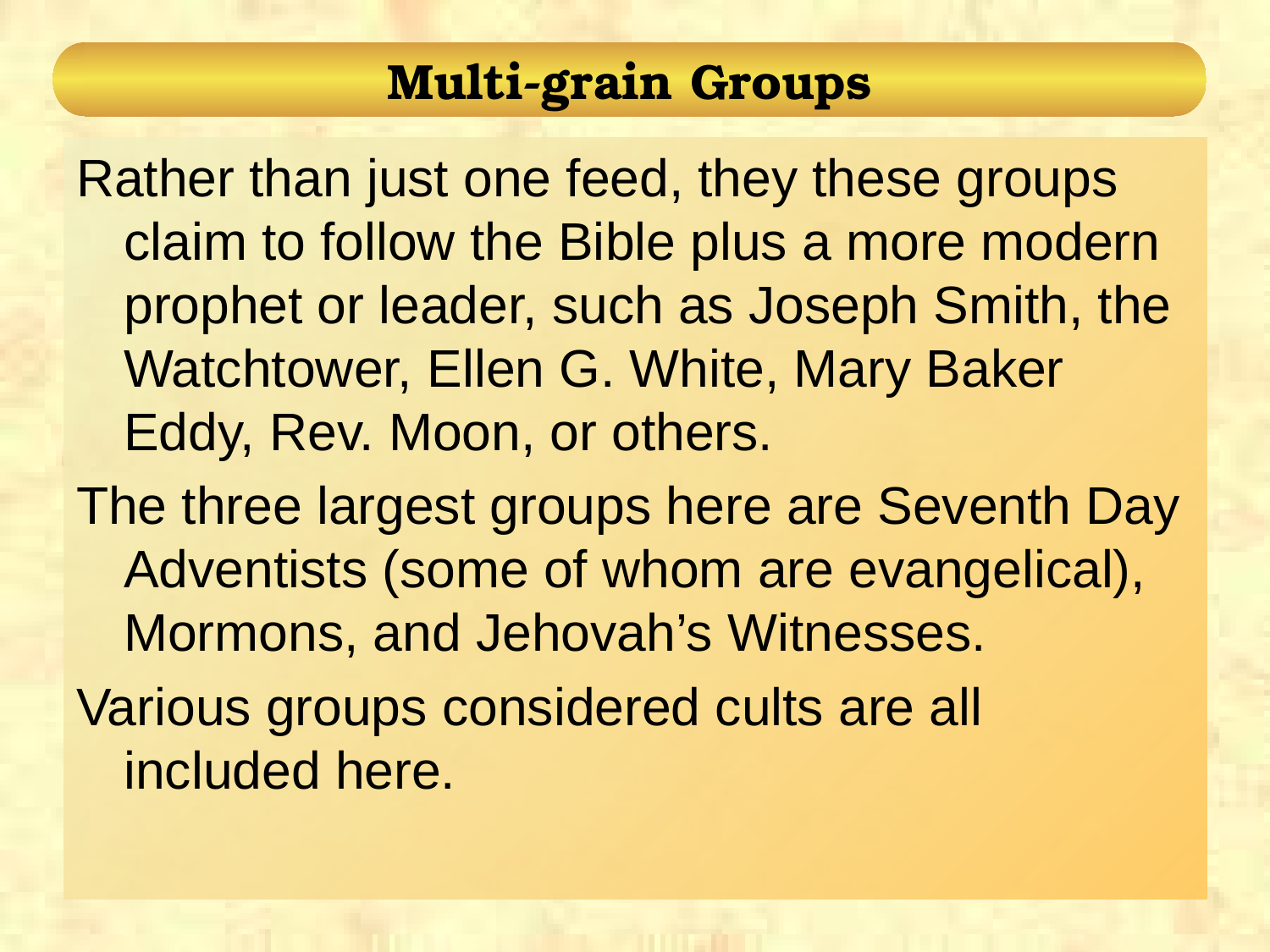

# Multi-grain Groups
Rather than just one feed, they these groups claim to follow the Bible plus a more modern prophet or leader, such as Joseph Smith, the Watchtower, Ellen G. White, Mary Baker Eddy, Rev. Moon, or others.
The three largest groups here are Seventh Day Adventists (some of whom are evangelical), Mormons, and Jehovah’s Witnesses.
Various groups considered cults are all included here.